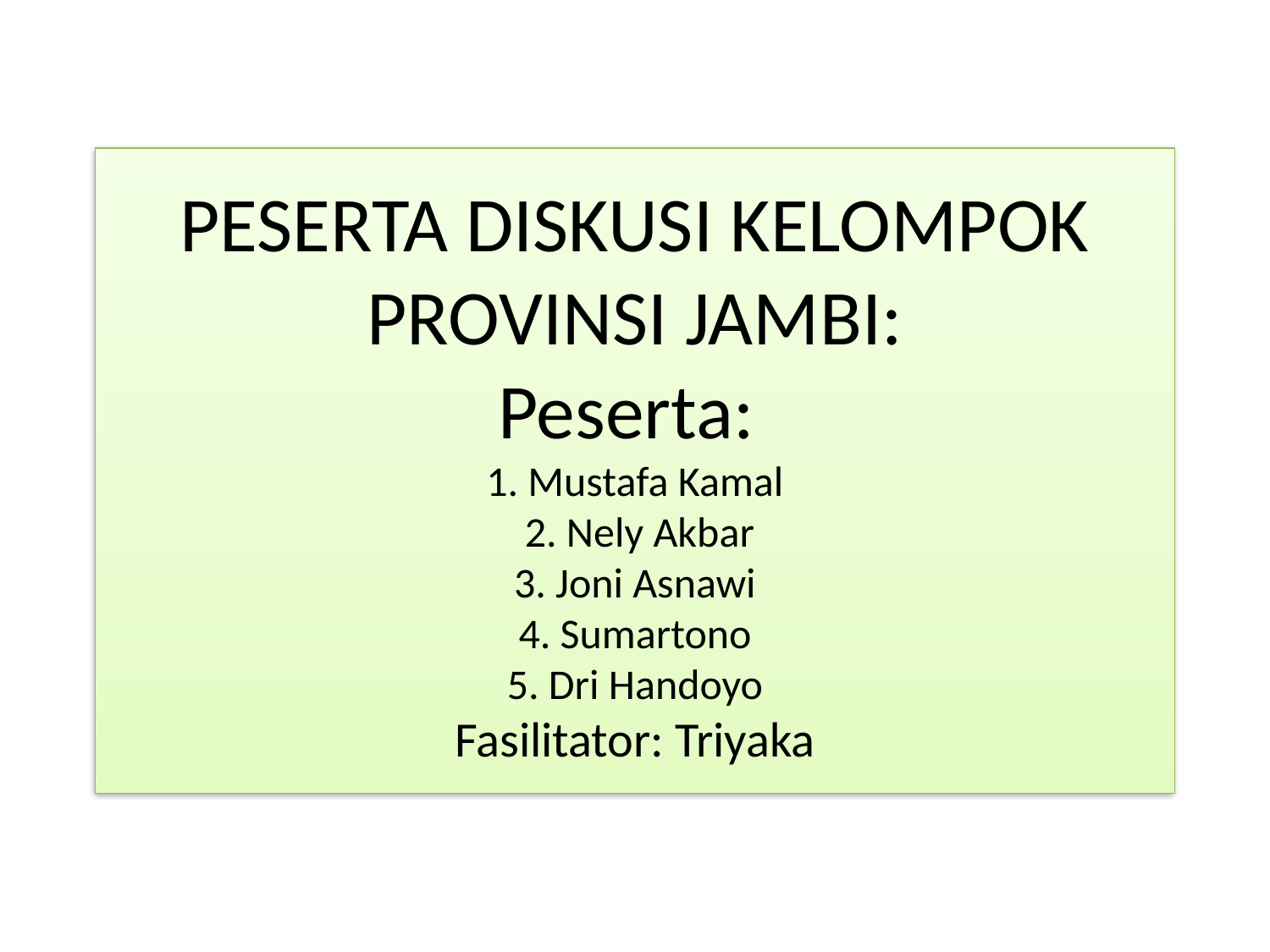

# PESERTA DISKUSI KELOMPOK PROVINSI JAMBI: Peserta: 1. Mustafa Kamal 2. Nely Akbar 3. Joni Asnawi 4. Sumartono 5. Dri Handoyo Fasilitator: Triyaka